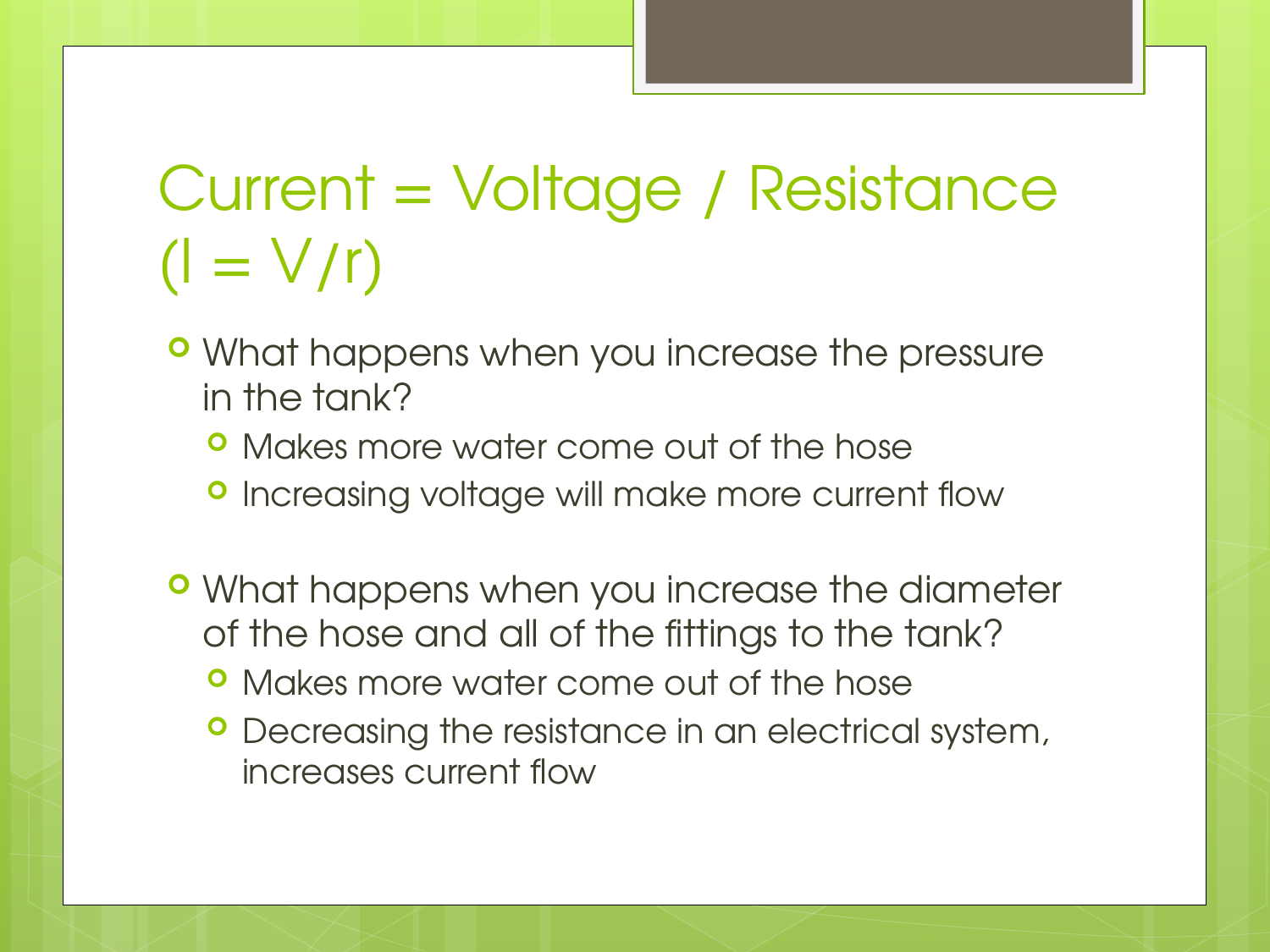

# Current = Voltage / Resistance (I = V/r)
What happens when you increase the pressure in the tank?
Makes more water come out of the hose
Increasing voltage will make more current flow

What happens when you increase the diameter of the hose and all of the fittings to the tank?
Makes more water come out of the hose
Decreasing the resistance in an electrical system, increases current flow